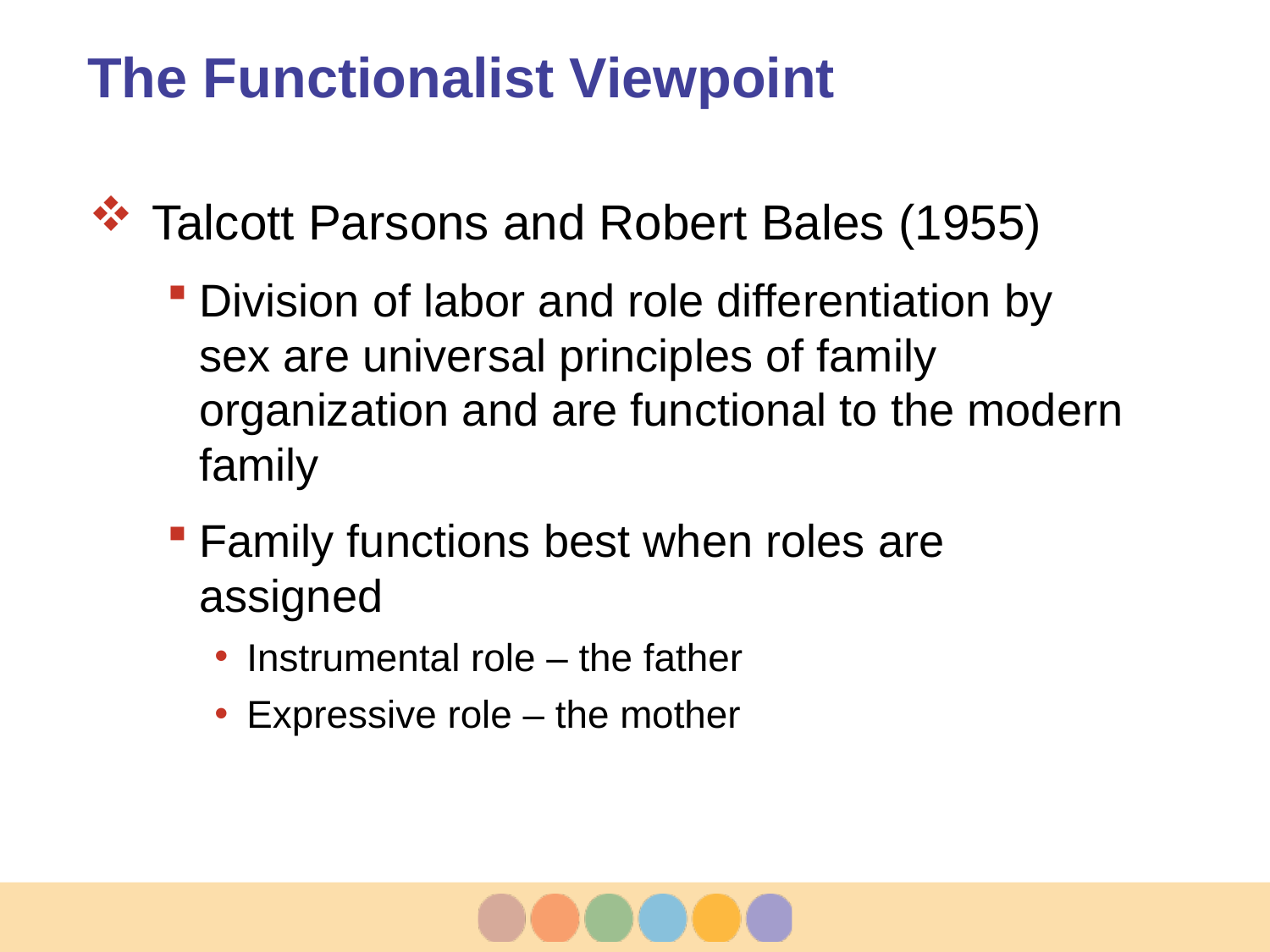

# The Functionalist Viewpoint
Talcott Parsons and Robert Bales (1955)
Division of labor and role differentiation by sex are universal principles of family organization and are functional to the modern family
Family functions best when roles are assigned
Instrumental role – the father
Expressive role – the mother